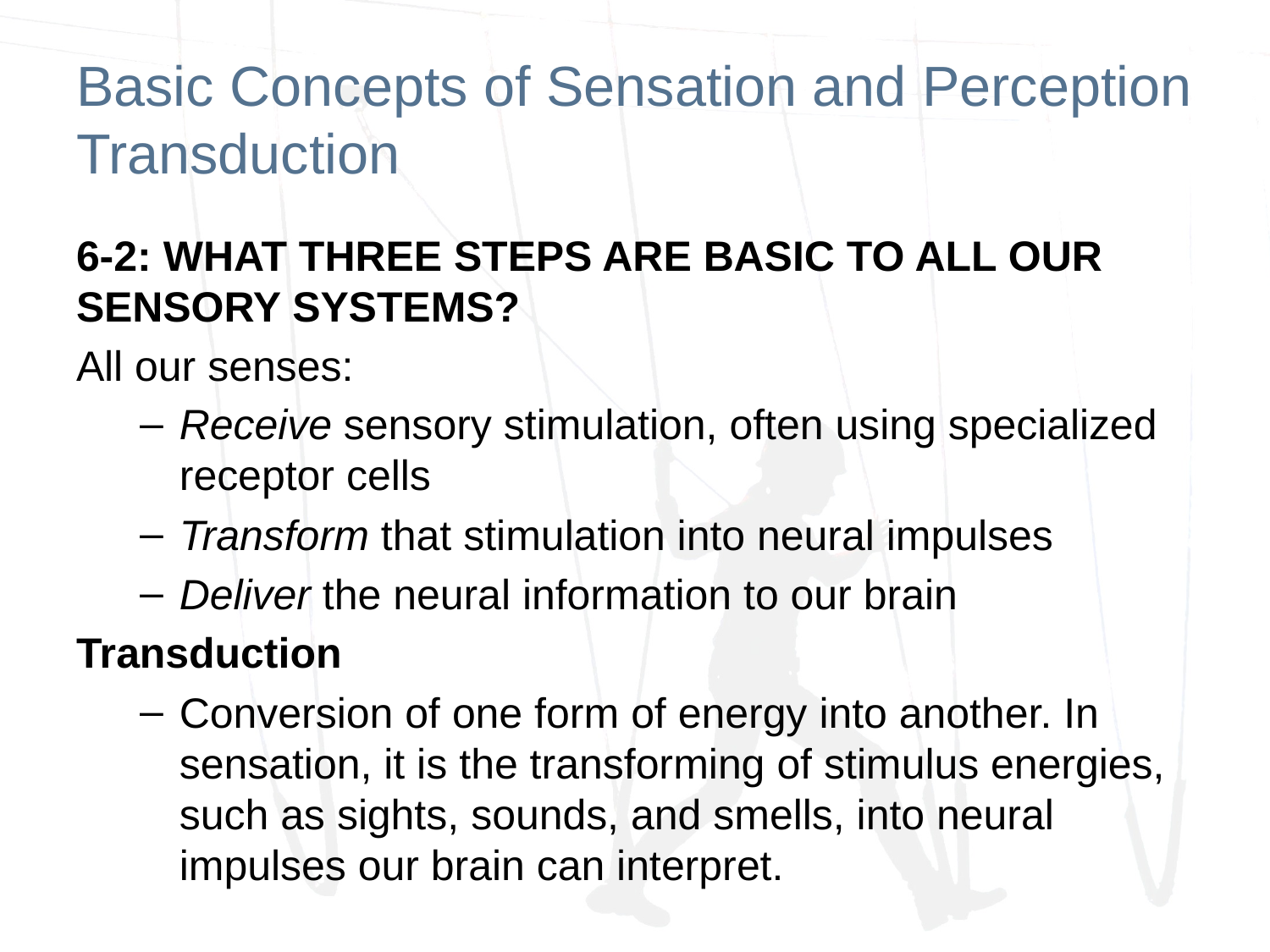

# Basic Concepts of Sensation and Perception Transduction
6-2: WHAT THREE STEPS ARE BASIC TO ALL OUR SENSORY SYSTEMS?
All our senses:
Receive sensory stimulation, often using specialized receptor cells
Transform that stimulation into neural impulses
Deliver the neural information to our brain
Transduction
Conversion of one form of energy into another. In sensation, it is the transforming of stimulus energies, such as sights, sounds, and smells, into neural impulses our brain can interpret.